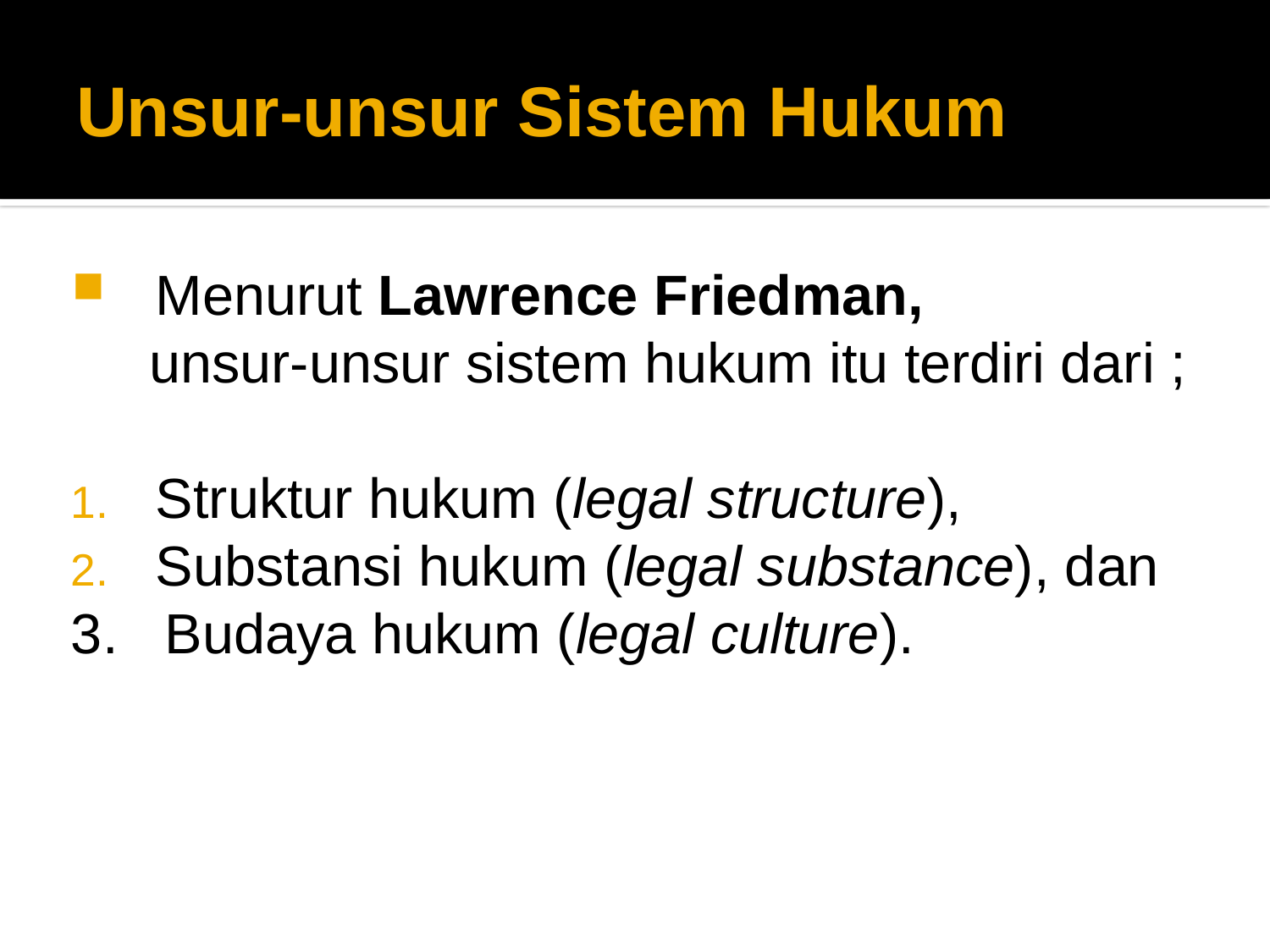

# Unsur-unsur Sistem Hukum
Menurut Lawrence Friedman,
     unsur-unsur sistem hukum itu terdiri dari ;

Struktur hukum (legal structure),
Substansi hukum (legal substance), dan
3.   Budaya hukum (legal culture).